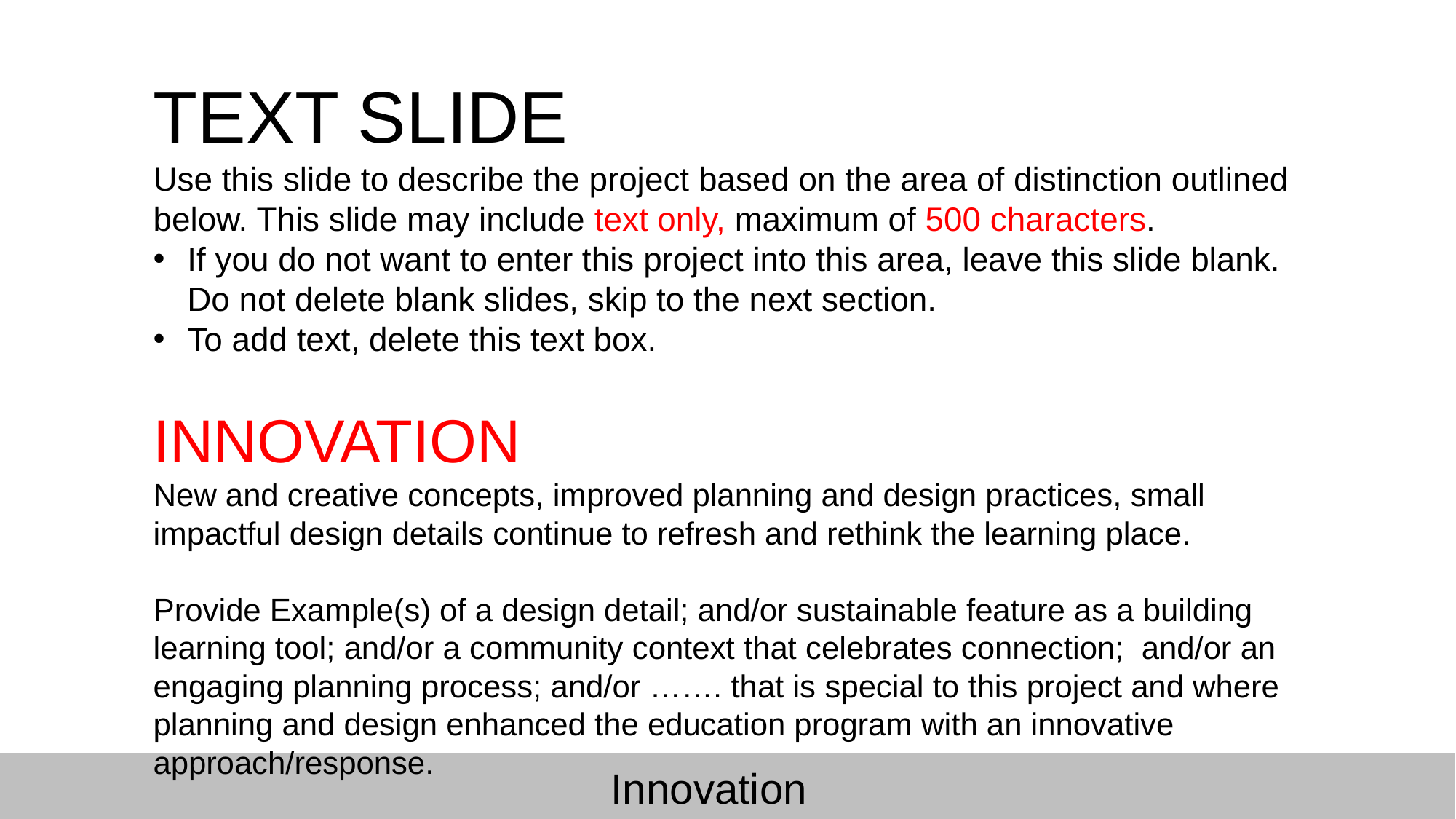

TEXT SLIDE
Use this slide to describe the project based on the area of distinction outlined below. This slide may include text only, maximum of 500 characters.
If you do not want to enter this project into this area, leave this slide blank. Do not delete blank slides, skip to the next section.
To add text, delete this text box.

INNOVATION
New and creative concepts, improved planning and design practices, small impactful design details continue to refresh and rethink the learning place.

Provide Example(s) of a design detail; and/or sustainable feature as a building learning tool; and/or a community context that celebrates connection;  and/or an engaging planning process; and/or ……. that is special to this project and where planning and design enhanced the education program with an innovative approach/response.
Innovation